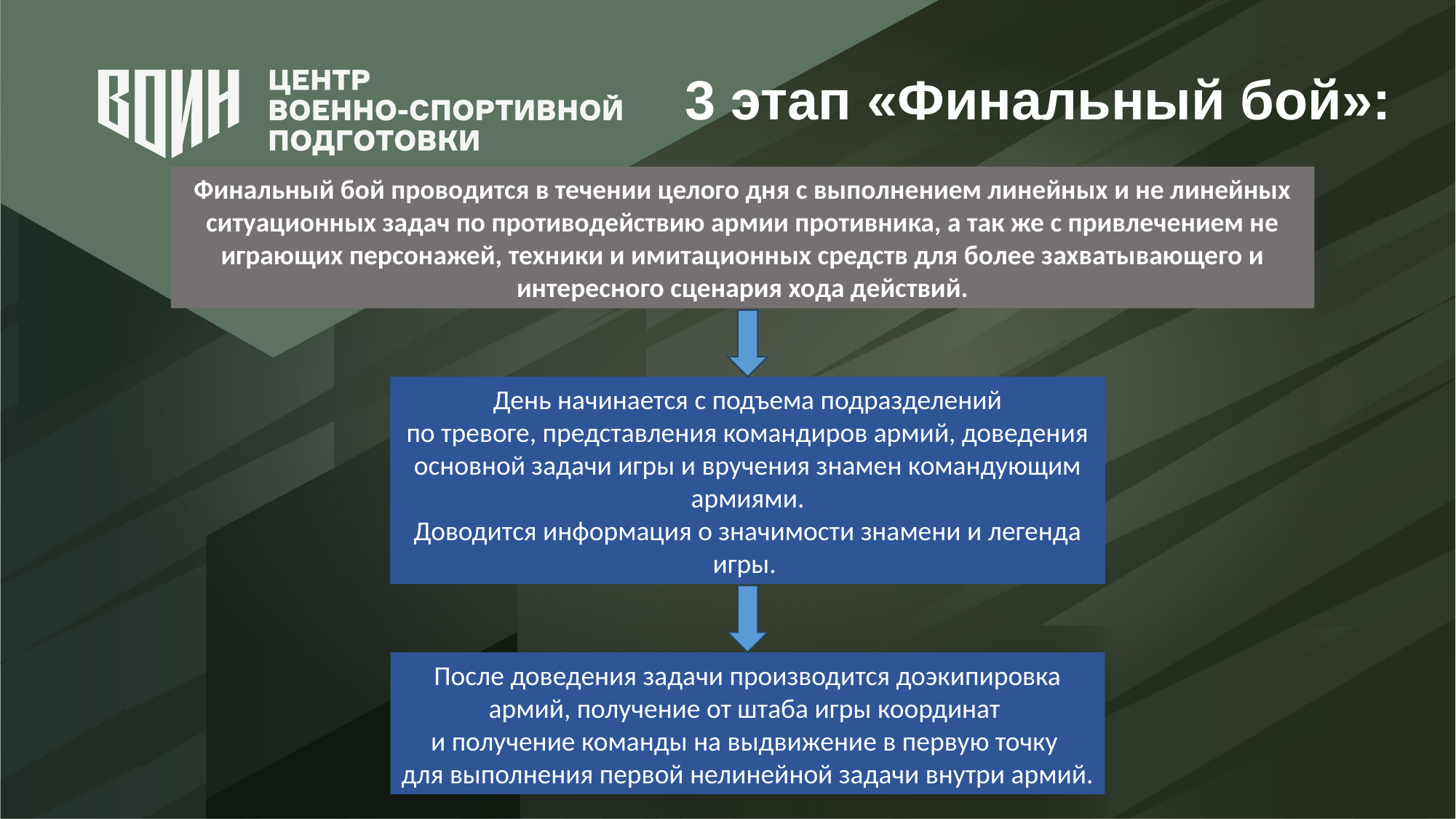

# 3 этап «Финальный бой»:

Финальный бой проводится в течении целого дня с выполнением линейных и не линейных ситуационных задач по противодействию армии противника, а так же с привлечением не играющих персонажей, техники и имитационных средств для более захватывающего и интересного сценария хода действий.

День начинается с подъема подразделений
по тревоге, представления командиров армий, доведения основной задачи игры и вручения знамен командующим армиями.
Доводится информация о значимости знамени и легенда игры.

После доведения задачи производится доэкипировка
армий, получение от штаба игры координат
и получение команды на выдвижение в первую точку
для выполнения первой нелинейной задачи внутри армий.